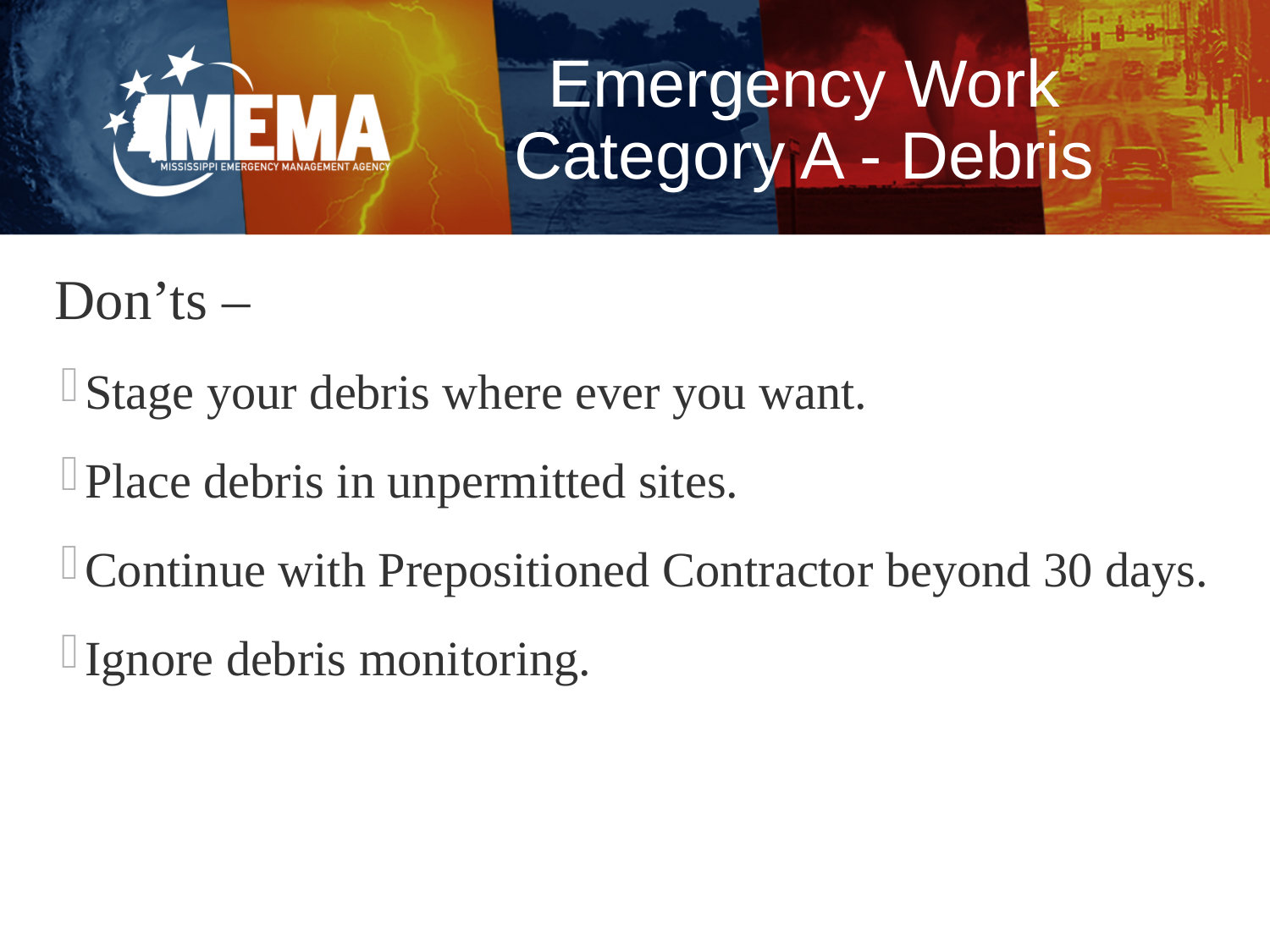

# Emergency Work Category A - Debris
Don’ts –
Stage your debris where ever you want.
Place debris in unpermitted sites.
Continue with Prepositioned Contractor beyond 30 days.
Ignore debris monitoring.